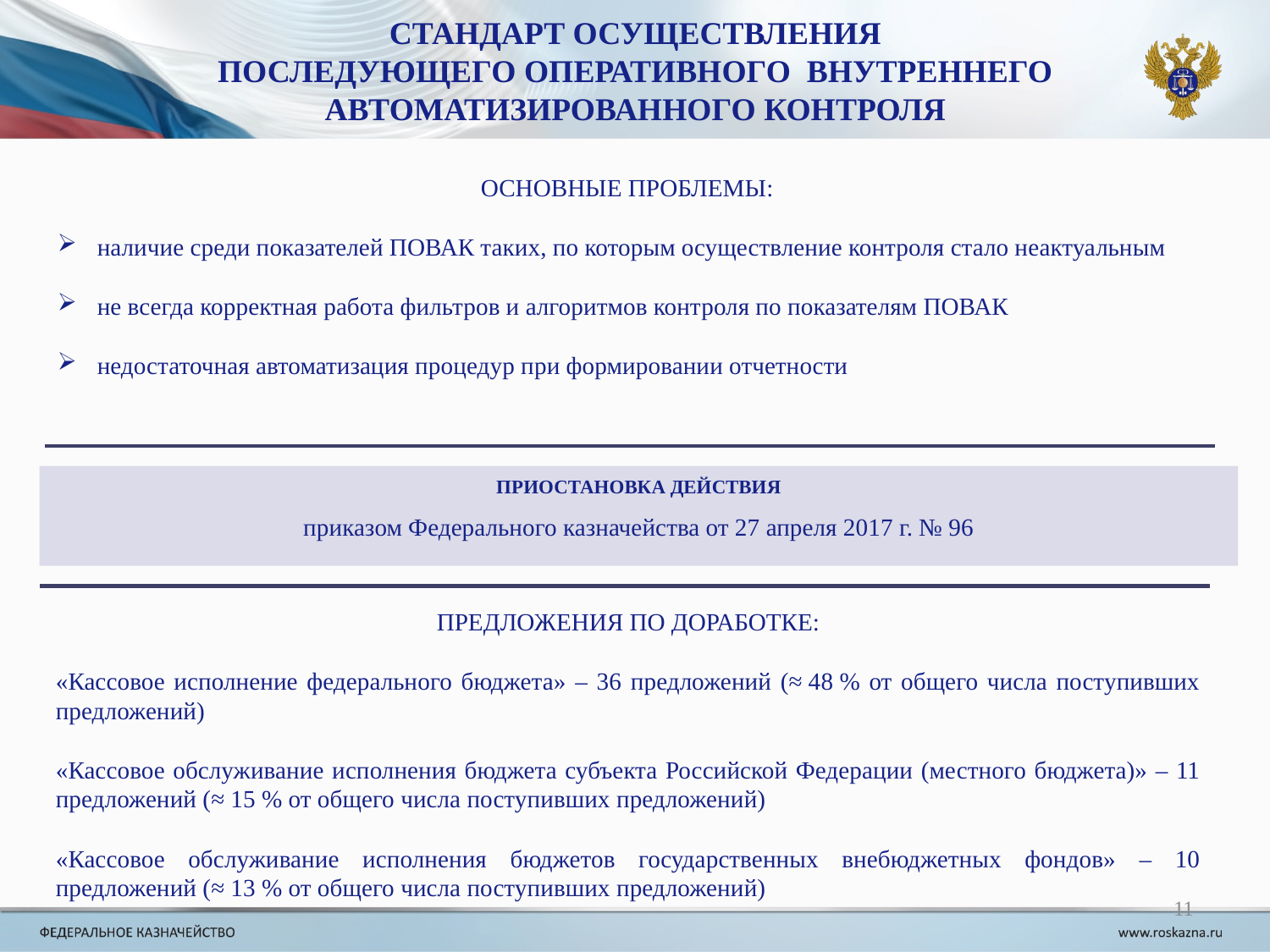

СТАНДАРТ ОСУЩЕСТВЛЕНИЯ
ПОСЛЕДУЮЩЕГО ОПЕРАТИВНОГО  ВНУТРЕННЕГО
АВТОМАТИЗИРОВАННОГО КОНТРОЛЯ
ОСНОВНЫЕ ПРОБЛЕМЫ:

наличие среди показателей ПОВАК таких, по которым осуществление контроля стало неактуальным

не всегда корректная работа фильтров и алгоритмов контроля по показателям ПОВАК

недостаточная автоматизация процедур при формировании отчетности
ПРИОСТАНОВКА ДЕЙСТВИЯ
приказом Федерального казначейства от 27 апреля 2017 г. № 96
ПРЕДЛОЖЕНИЯ ПО ДОРАБОТКЕ:

«Кассовое исполнение федерального бюджета» – 36 предложений (≈ 48 % от общего числа поступивших предложений)

«Кассовое обслуживание исполнения бюджета субъекта Российской Федерации (местного бюджета)» – 11 предложений (≈ 15 % от общего числа поступивших предложений)

«Кассовое обслуживание исполнения бюджетов государственных внебюджетных фондов» – 10 предложений (≈ 13 % от общего числа поступивших предложений)
11